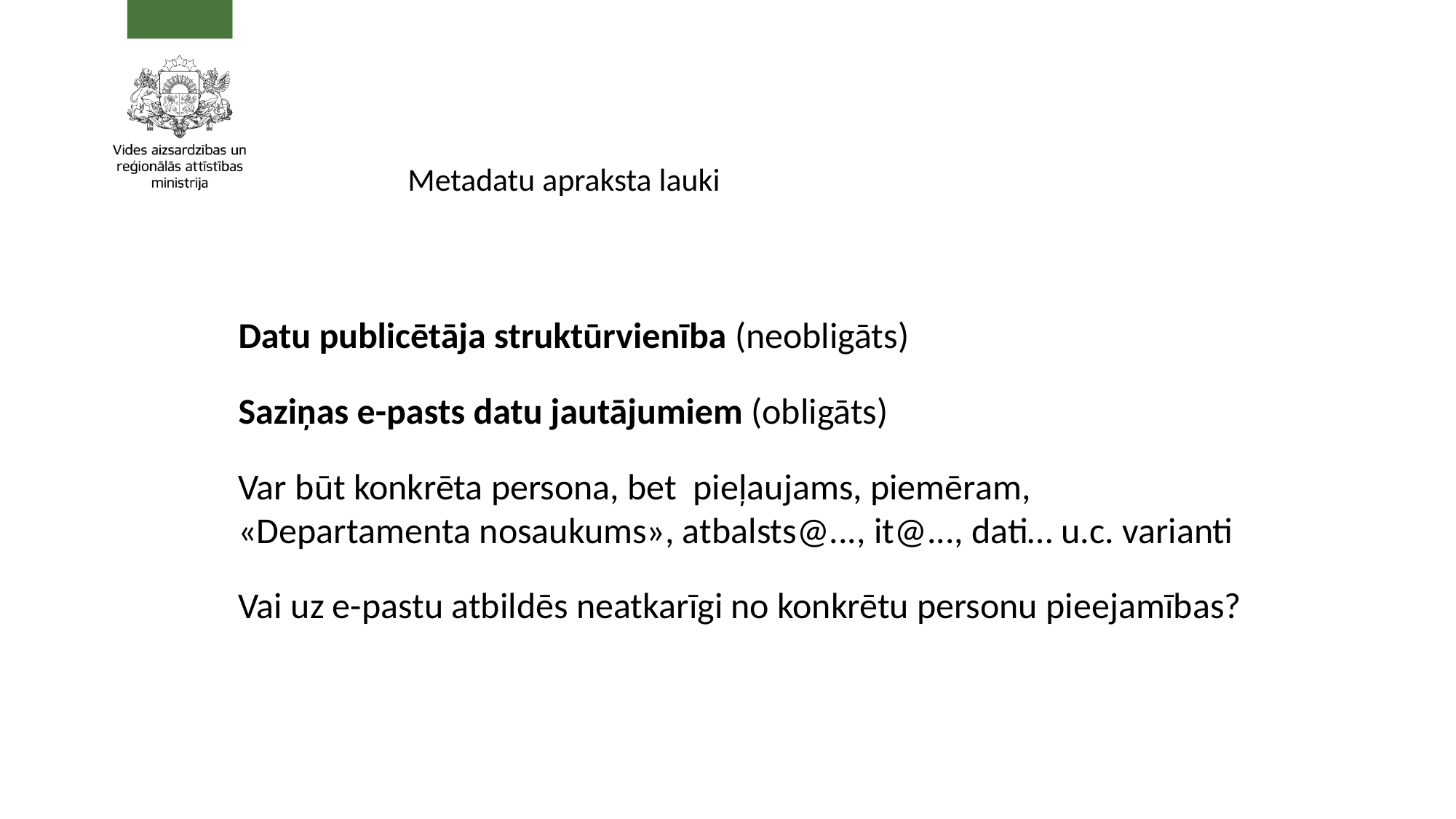

Metadatu apraksta lauki
Datu publicētāja struktūrvienība (neobligāts)
Saziņas e-pasts datu jautājumiem (obligāts)
Var būt konkrēta persona, bet  pieļaujams, piemēram, «Departamenta nosaukums», atbalsts@..., it@..., dati… u.c. varianti
Vai uz e-pastu atbildēs neatkarīgi no konkrētu personu pieejamības?